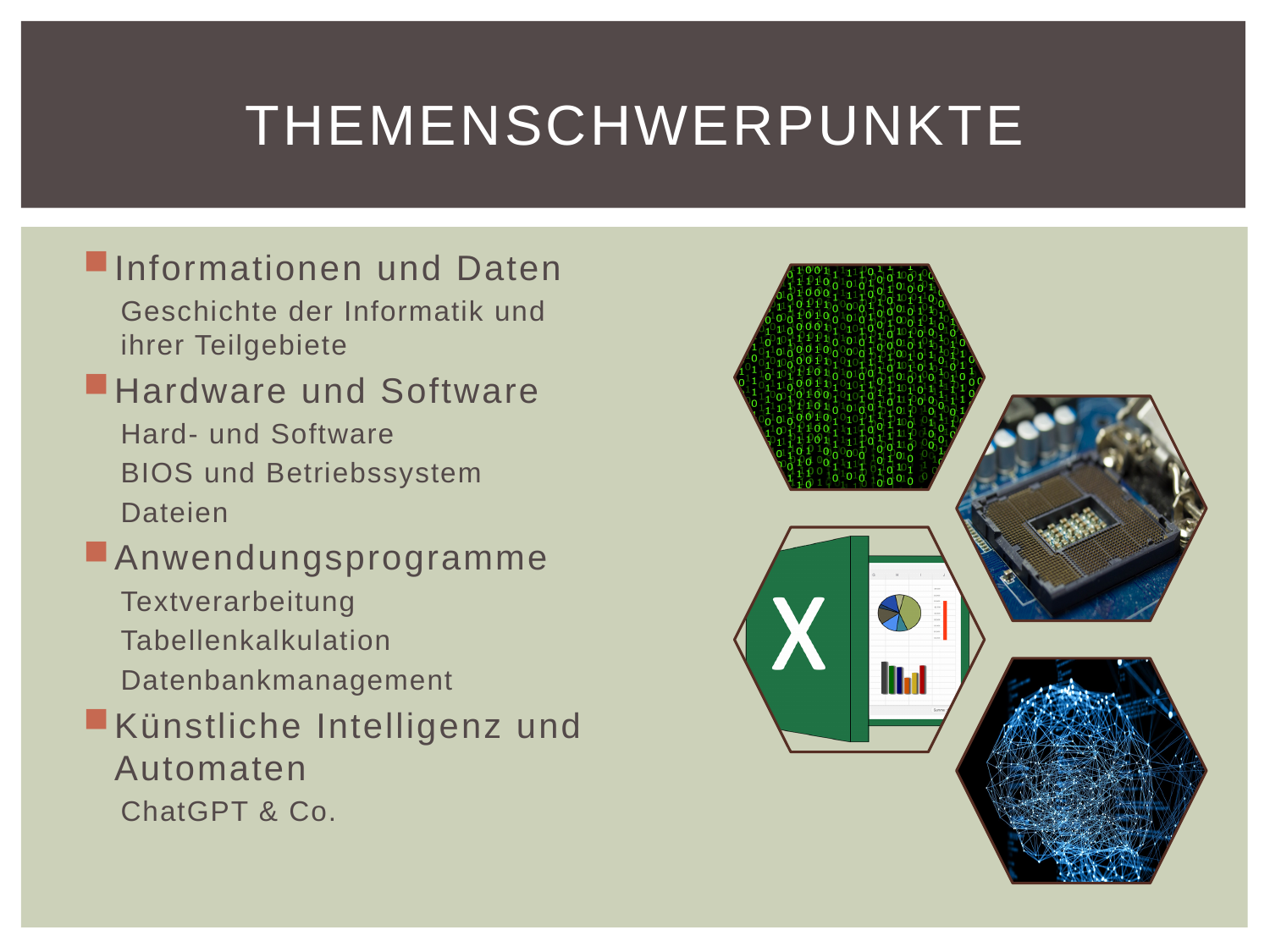

# Themenschwerpunkte
Informationen und Daten
Geschichte der Informatik und ihrer Teilgebiete
Hardware und Software
Hard- und Software
BIOS und Betriebssystem
Dateien
Anwendungsprogramme
Textverarbeitung
Tabellenkalkulation
Datenbankmanagement
Künstliche Intelligenz und Automaten
ChatGPT & Co.